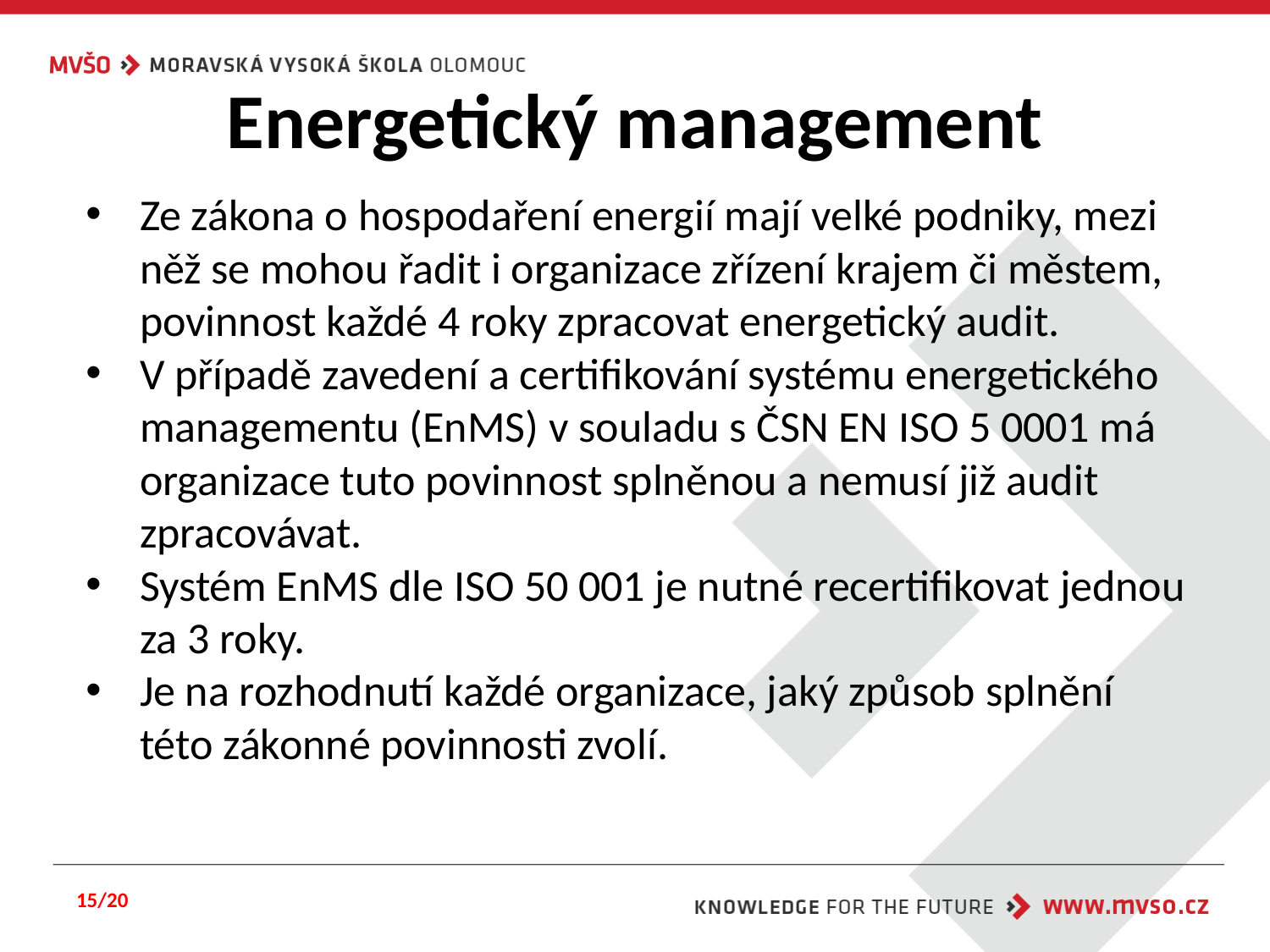

# Energetický management
Ze zákona o hospodaření energií mají velké podniky, mezi něž se mohou řadit i organizace zřízení krajem či městem, povinnost každé 4 roky zpracovat energetický audit.
V případě zavedení a certifikování systému energetického managementu (EnMS) v souladu s ČSN EN ISO 5 0001 má organizace tuto povinnost splněnou a nemusí již audit zpracovávat.
Systém EnMS dle ISO 50 001 je nutné recertifikovat jednou za 3 roky.
Je na rozhodnutí každé organizace, jaký způsob splnění této zákonné povinnosti zvolí.

15/20